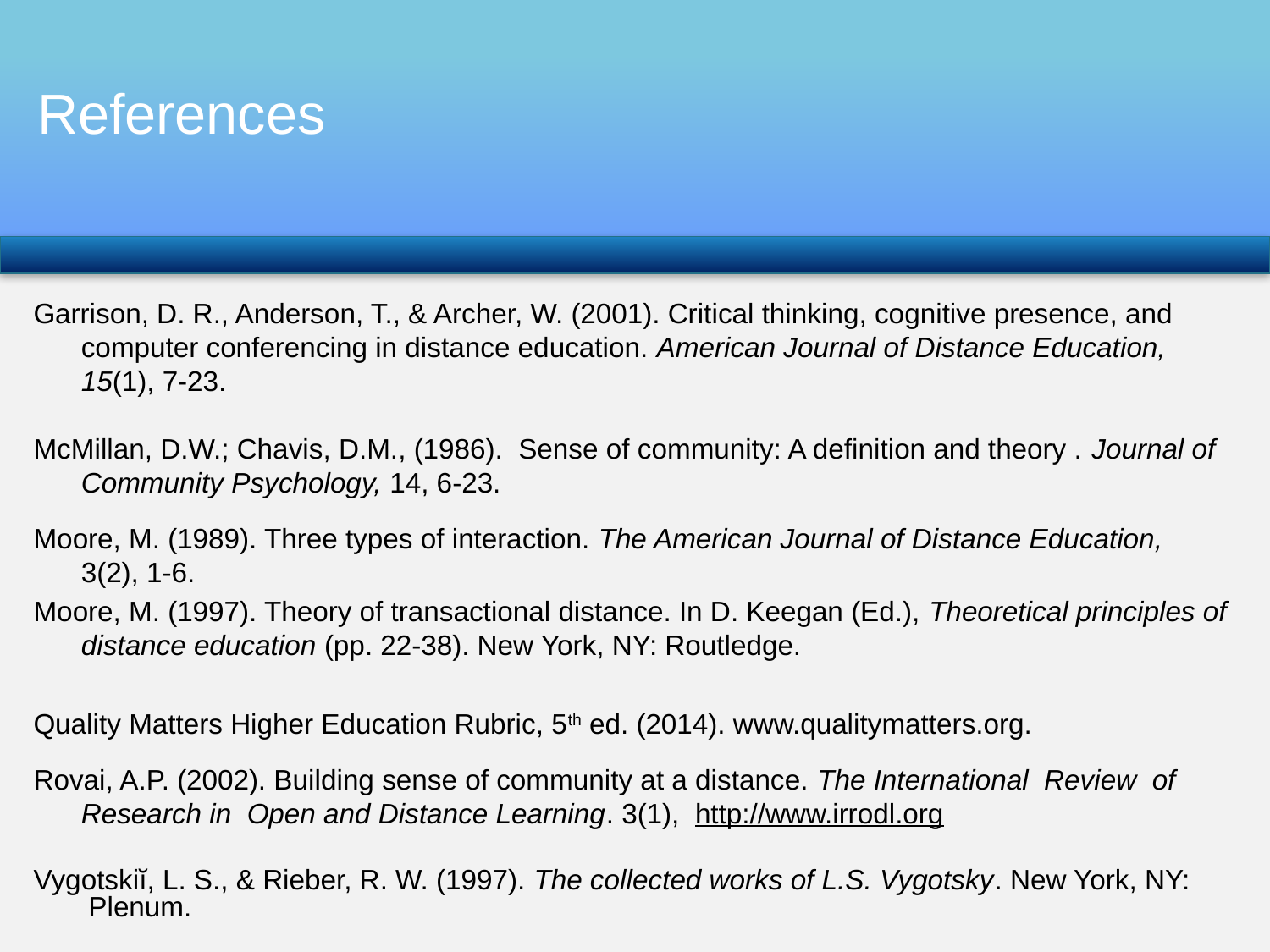

# References

Garrison, D. R., Anderson, T., & Archer, W. (2001). Critical thinking, cognitive presence, and computer conferencing in distance education. American Journal of Distance Education, 15(1), 7-23.

McMillan, D.W.; Chavis, D.M., (1986).  Sense of community: A definition and theory . Journal of
	Community Psychology, 14, 6-23.

Moore, M. (1989). Three types of interaction. The American Journal of Distance Education,  3(2), 1-6.
Moore, M. (1997). Theory of transactional distance. In D. Keegan (Ed.), Theoretical principles of distance education (pp. 22-38). New York, NY: Routledge.

Quality Matters Higher Education Rubric, 5th ed. (2014). www.qualitymatters.org.

Rovai, A.P. (2002). Building sense of community at a distance. The International  Review  of  Research in  Open and Distance Learning. 3(1),  http://www.irrodl.org

Vygotskiĭ, L. S., & Rieber, R. W. (1997). The collected works of L.S. Vygotsky. New York, NY:
       Plenum.